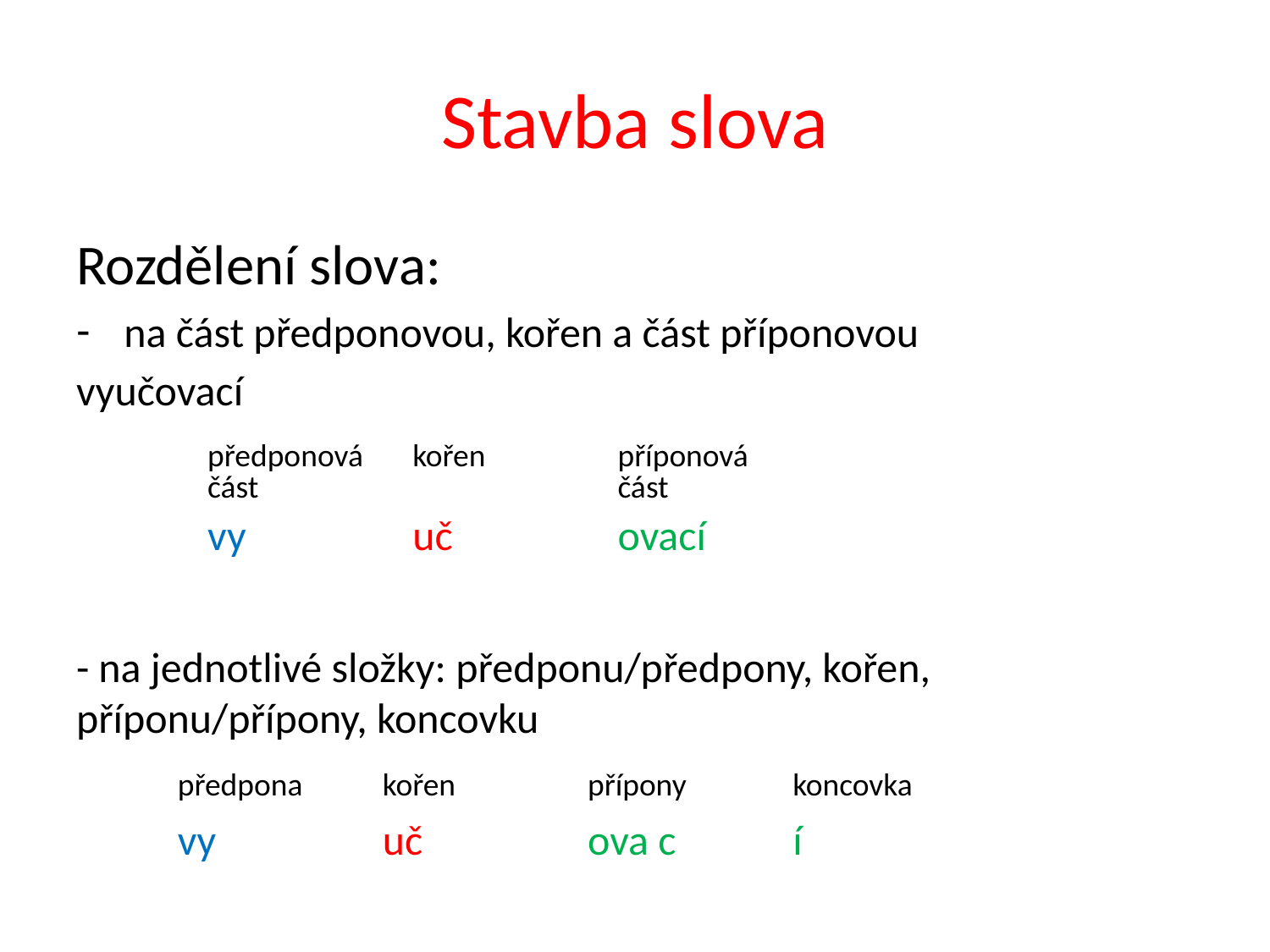

# Stavba slova
Rozdělení slova:
na část předponovou, kořen a část příponovou
vyučovací

- na jednotlivé složky: předponu/předpony, kořen, příponu/přípony, koncovku
| předponová část | kořen | příponová část |
| --- | --- | --- |
| vy | uč | ovací |
| předpona | kořen | přípony | koncovka |
| --- | --- | --- | --- |
| vy | uč | ova c | í |